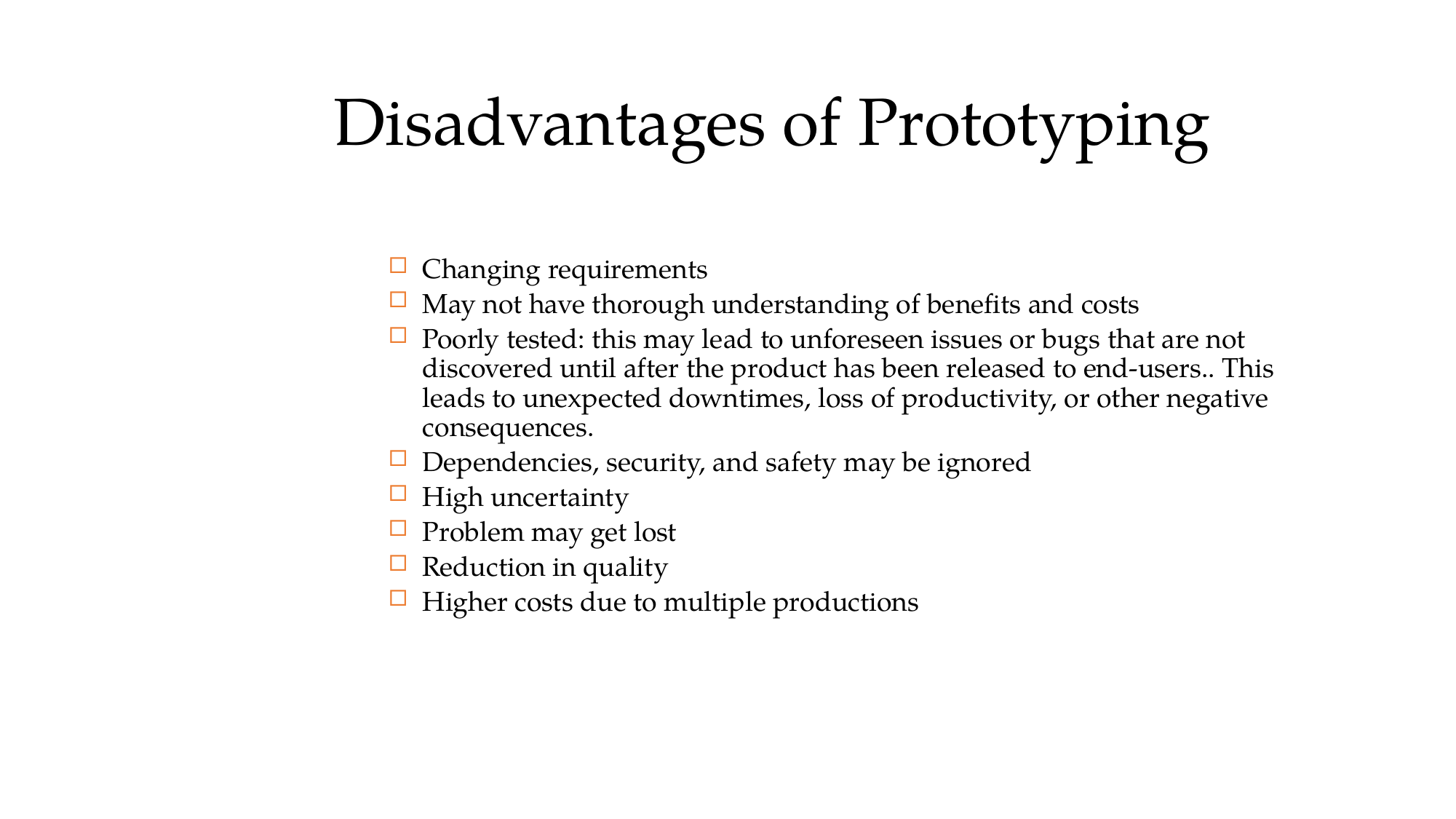

# Disadvantages of Prototyping
Changing requirements
May not have thorough understanding of benefits and costs
Poorly tested: this may lead to unforeseen issues or bugs that are not discovered until after the product has been released to end-users.. This leads to unexpected downtimes, loss of productivity, or other negative consequences.
Dependencies, security, and safety may be ignored
High uncertainty
Problem may get lost
Reduction in quality
Higher costs due to multiple productions